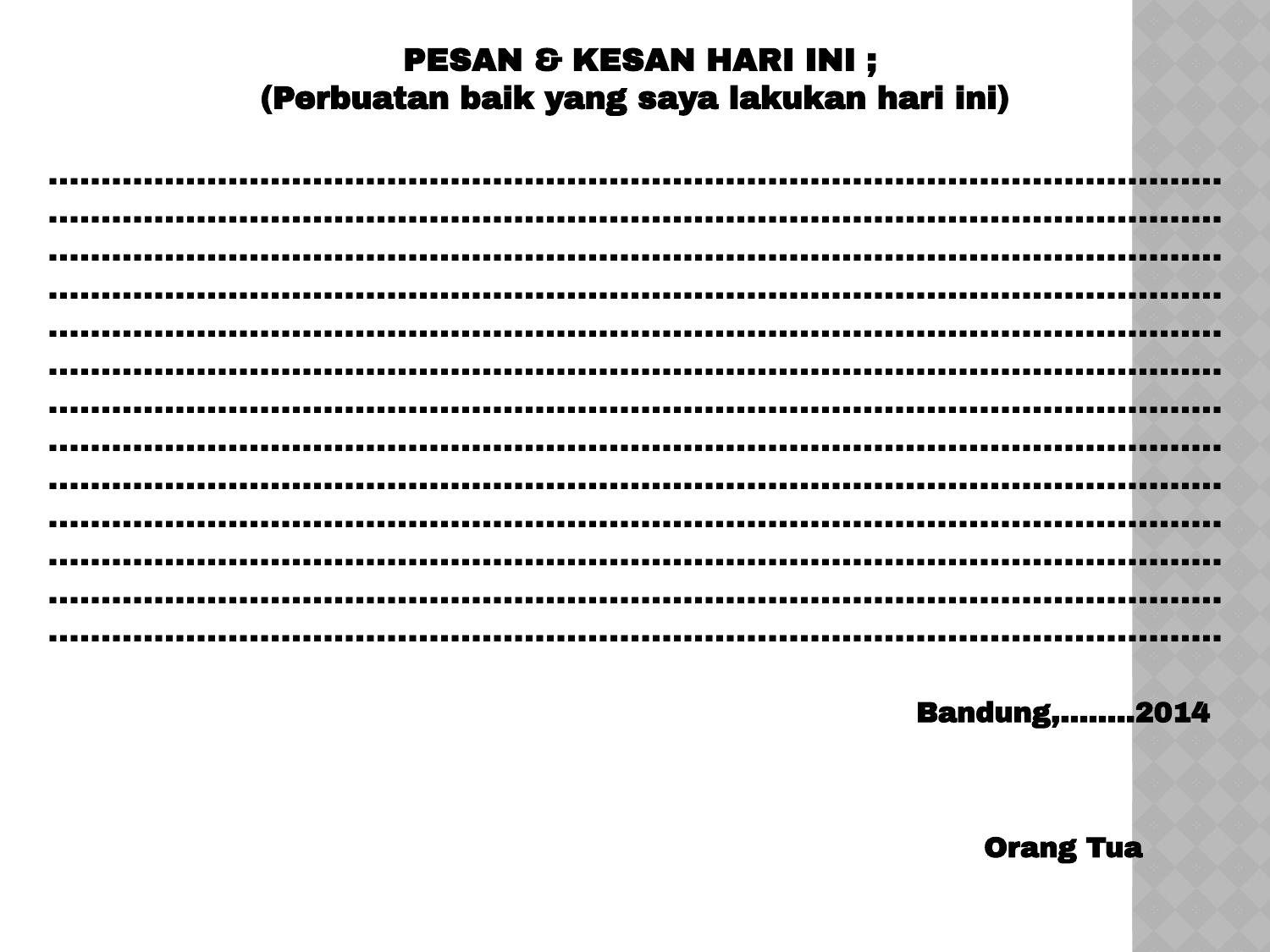

PESAN & KESAN HARI INI ;
(Perbuatan baik yang saya lakukan hari ini)

…………………………………………………………………………………………………
…………………………………………………………………………………………………
…………………………………………………………………………………………………
…………………………………………………………………………………………………
…………………………………………………………………………………………………
…………………………………………………………………………………………………
…………………………………………………………………………………………………
…………………………………………………………………………………………………
…………………………………………………………………………………………………
…………………………………………………………………………………………………
…………………………………………………………………………………………………
…………………………………………………………………………………………………
…………………………………………………………………………………………………
Bandung,……..2014

Orang Tua